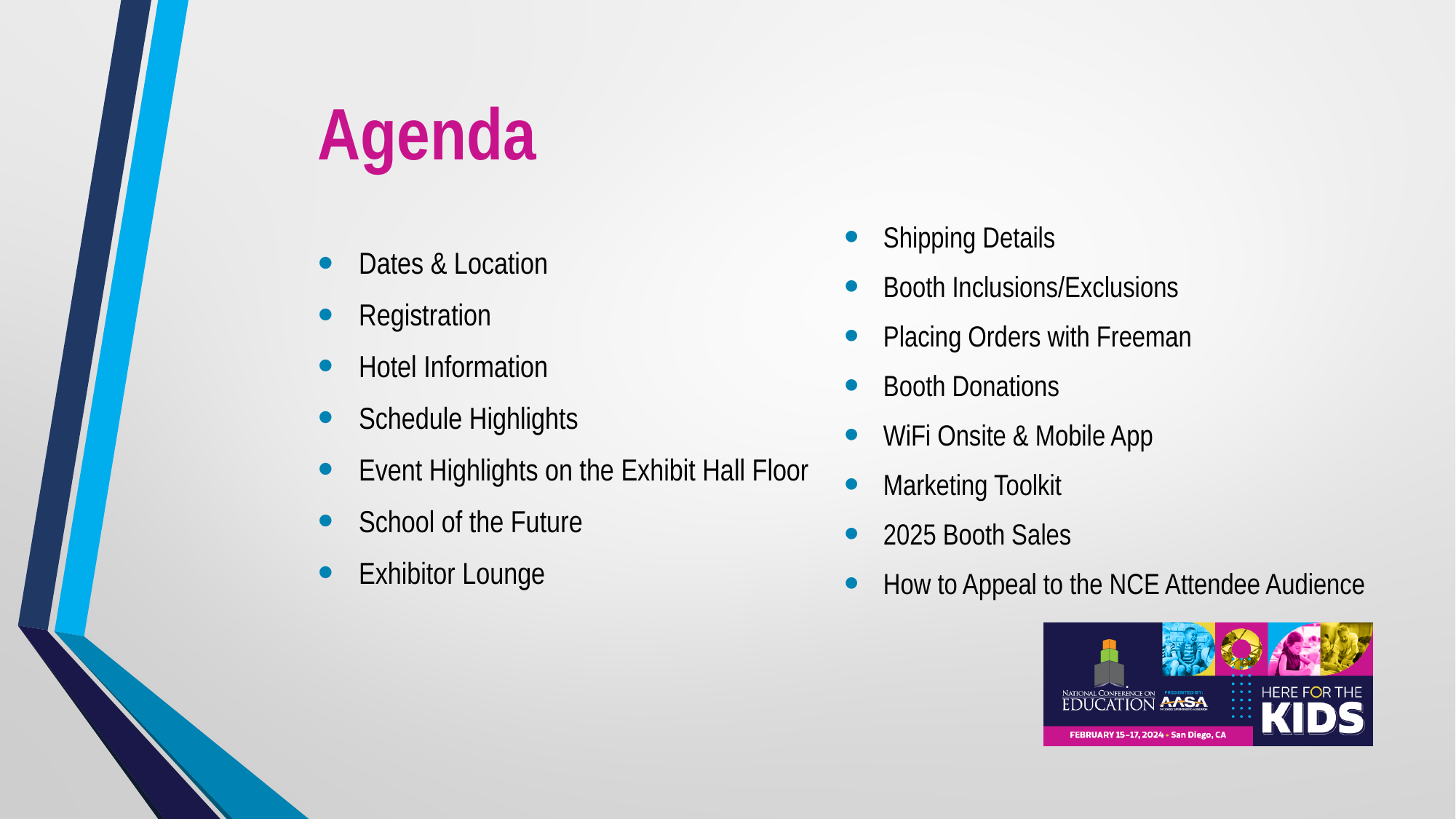

# Agenda
Shipping Details
Booth Inclusions/Exclusions
Placing Orders with Freeman
Booth Donations
WiFi Onsite & Mobile App
Marketing Toolkit
2025 Booth Sales
How to Appeal to the NCE Attendee Audience
Dates & Location
Registration
Hotel Information
Schedule Highlights
Event Highlights on the Exhibit Hall Floor
School of the Future
Exhibitor Lounge